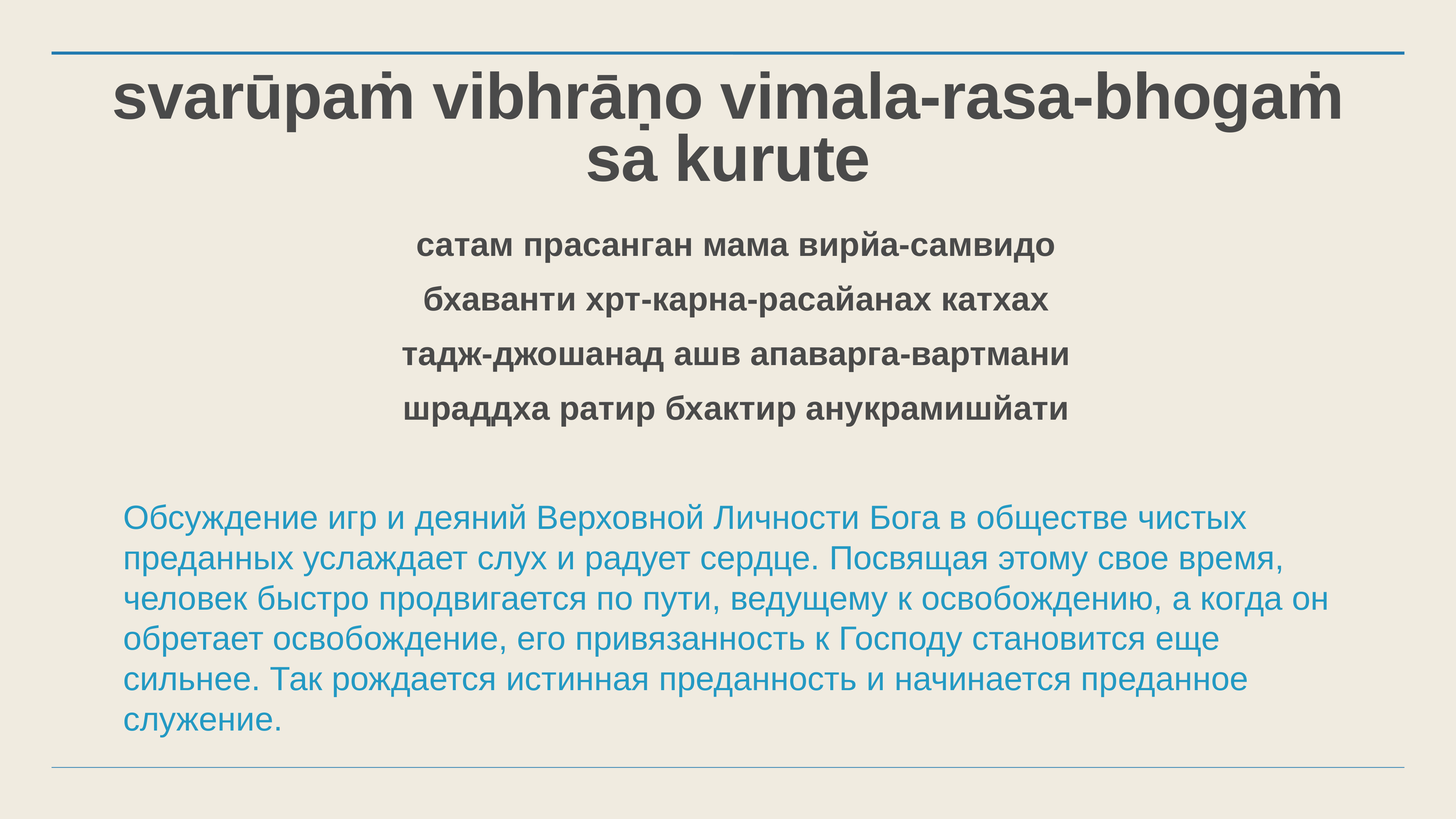

# svarūpaṁ vibhrāṇo vimala-rasa-bhogaṁ sa kurute
сатам прасанган мама вирйа-самвидо
бхаванти хрт-карна-расайанах катхах
тадж-джошанад ашв апаварга-вартмани
шраддха ратир бхактир анукрамишйати

Обсуждение игр и деяний Верховной Личности Бога в обществе чистых преданных услаждает слух и радует сердце. Посвящая этому свое время, человек быстро продвигается по пути, ведущему к освобождению, а когда он обретает освобождение, его привязанность к Господу становится еще сильнее. Так рождается истинная преданность и начинается преданное служение.